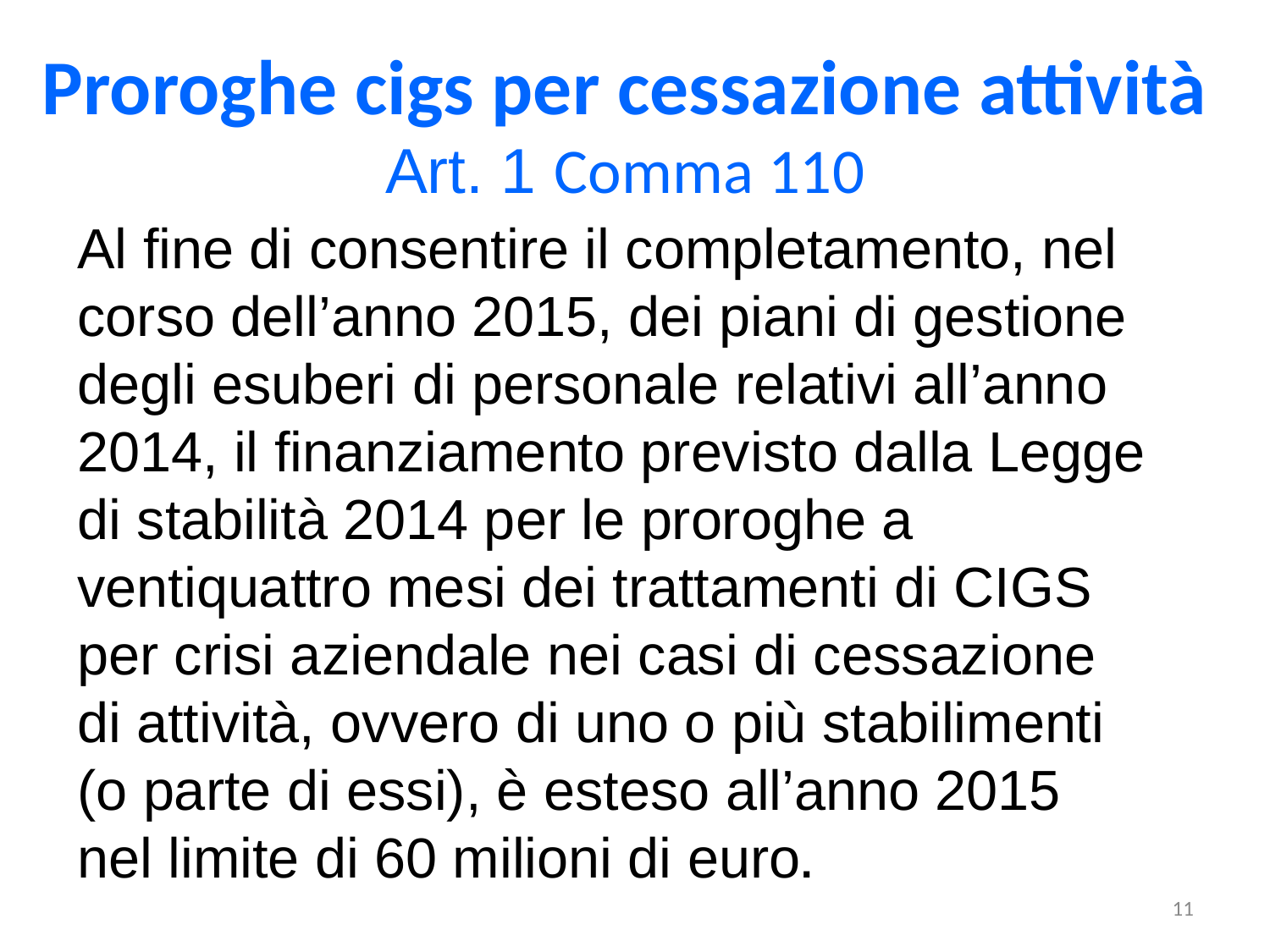

Proroghe cigs per cessazione attività
Art. 1 Comma 110
Al fine di consentire il completamento, nel corso dell’anno 2015, dei piani di gestione degli esuberi di personale relativi all’anno 2014, il finanziamento previsto dalla Legge di stabilità 2014 per le proroghe a ventiquattro mesi dei trattamenti di CIGS per crisi aziendale nei casi di cessazione di attività, ovvero di uno o più stabilimenti (o parte di essi), è esteso all’anno 2015 nel limite di 60 milioni di euro.
11